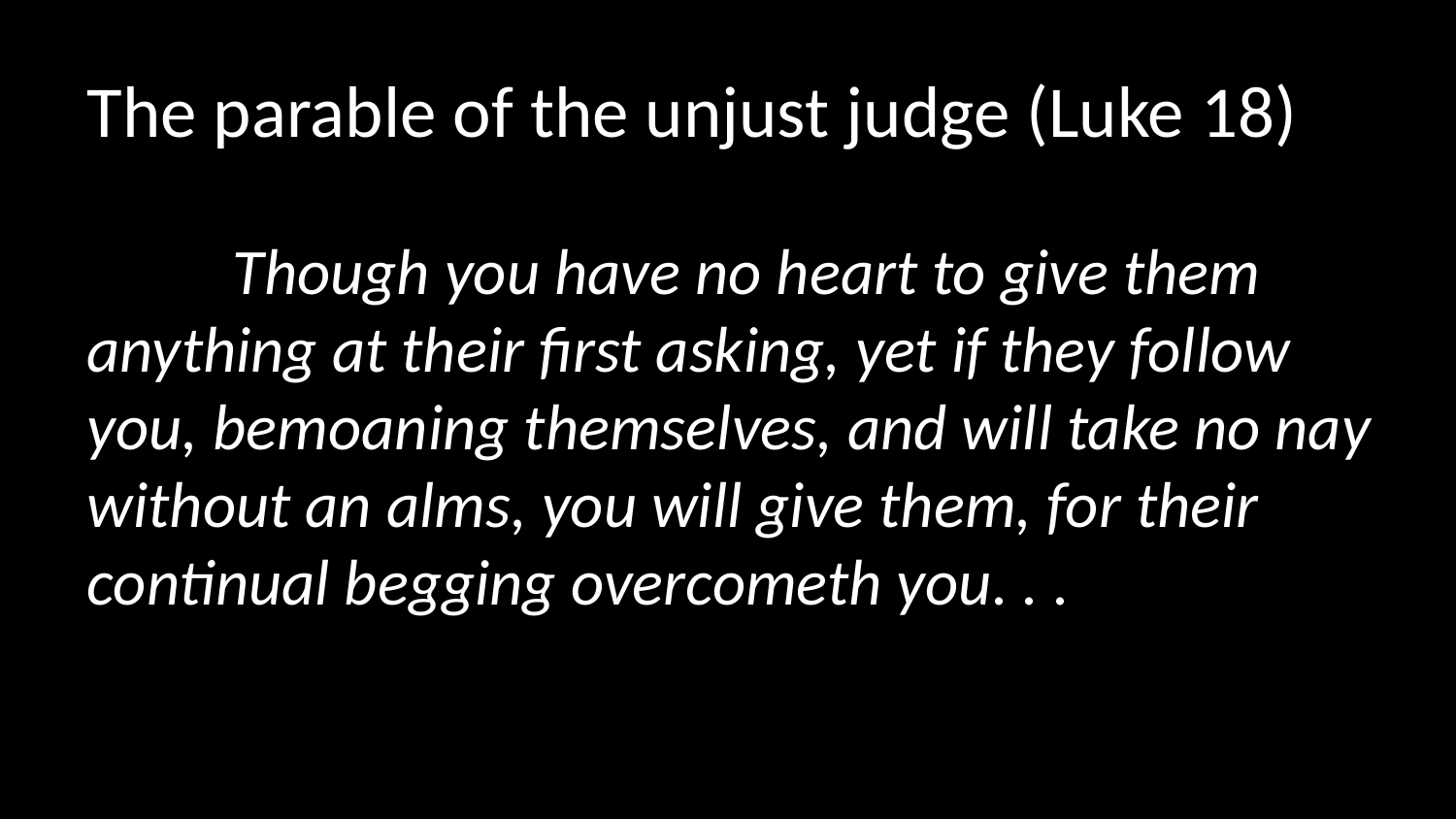

The parable of the unjust judge (Luke 18)

	Though you have no heart to give them anything at their first asking, yet if they follow you, bemoaning themselves, and will take no nay without an alms, you will give them, for their continual begging overcometh you. . .